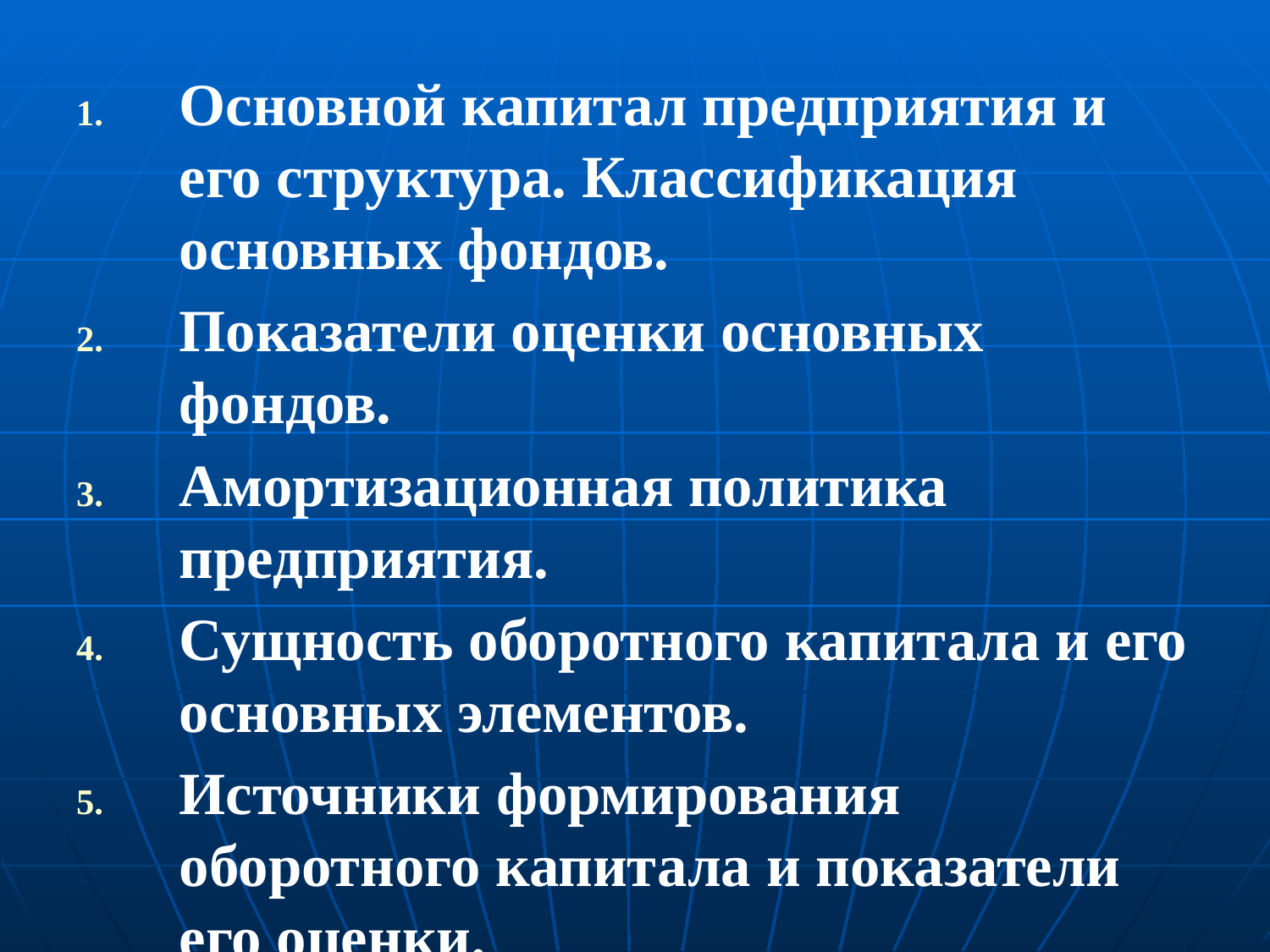

#
Основной капитал предприятия и его структура. Классификация основных фондов.
Показатели оценки основных фондов.
Амортизационная политика предприятия.
Сущность оборотного капитала и его основных элементов.
Источники формирования оборотного капитала и показатели его оценки.